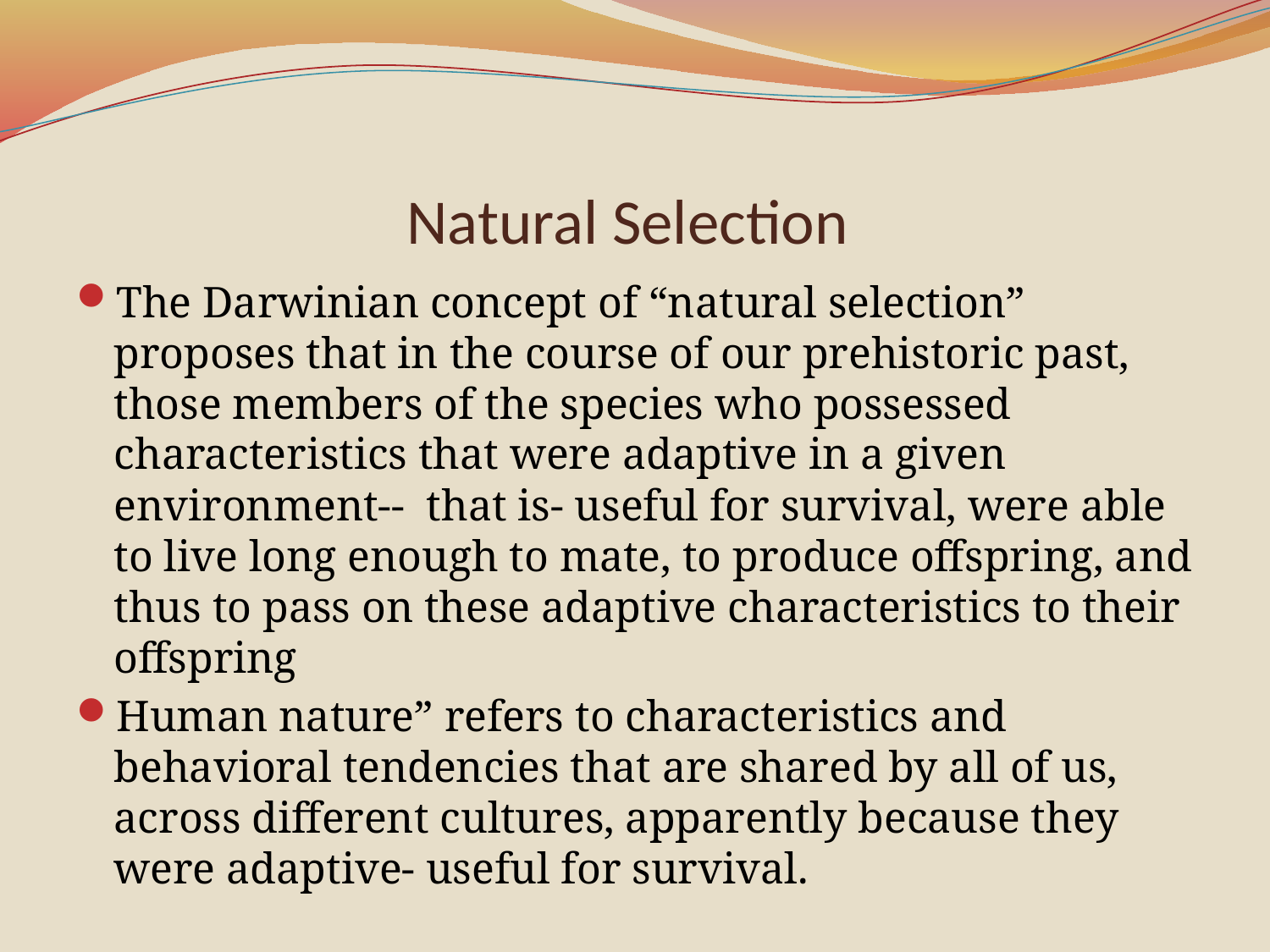

# Natural Selection
The Darwinian concept of “natural selection” proposes that in the course of our prehistoric past, those members of the species who possessed characteristics that were adaptive in a given environment--  that is- useful for survival, were able to live long enough to mate, to produce offspring, and thus to pass on these adaptive characteristics to their offspring
Human nature” refers to characteristics and behavioral tendencies that are shared by all of us, across different cultures, apparently because they were adaptive- useful for survival.